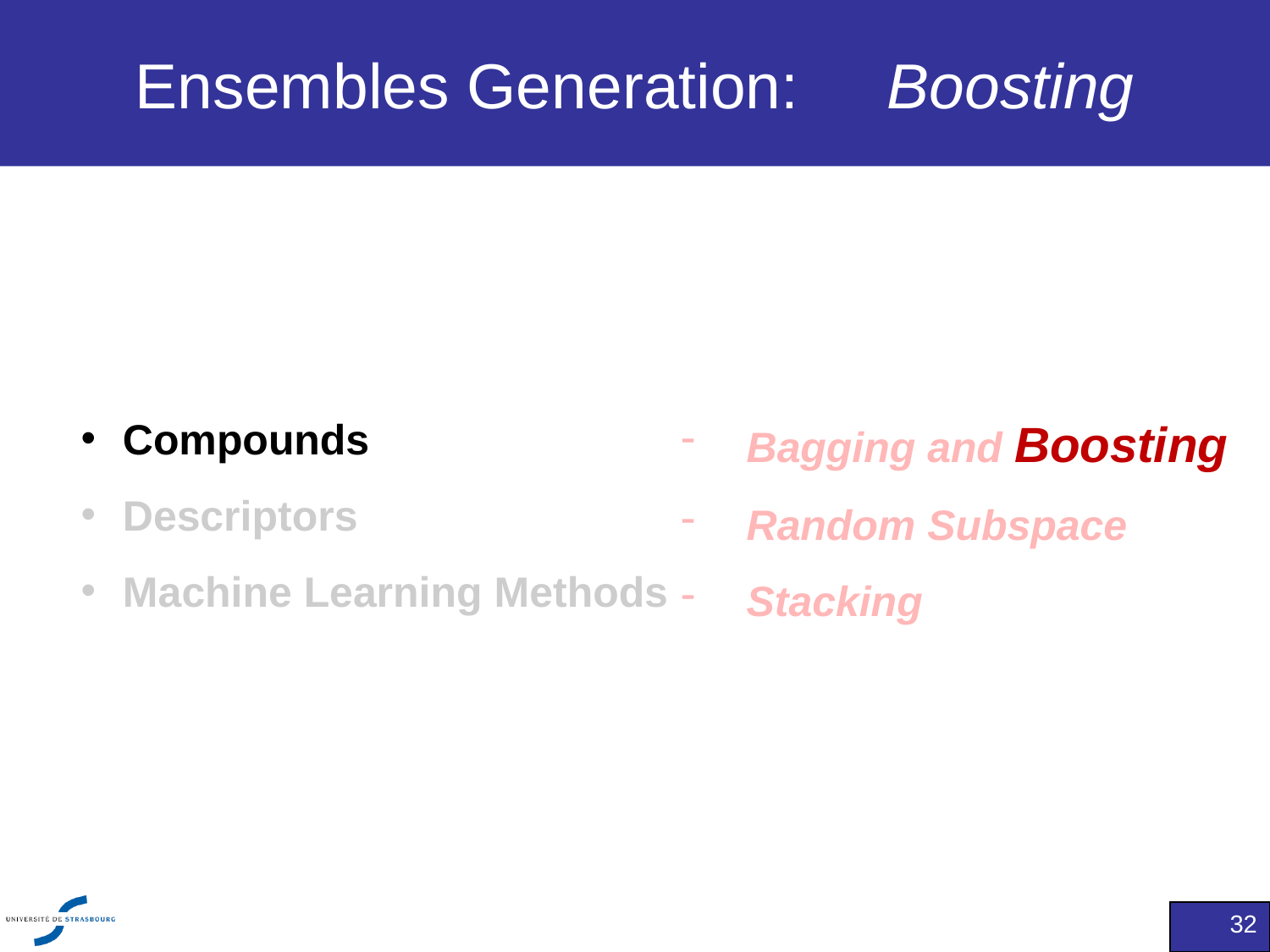

# Ensembles Generation:     Boosting
   Bagging and Boosting
   Random Subspace
   Stacking
 Compounds
 Descriptors
 Machine Learning Methods
32